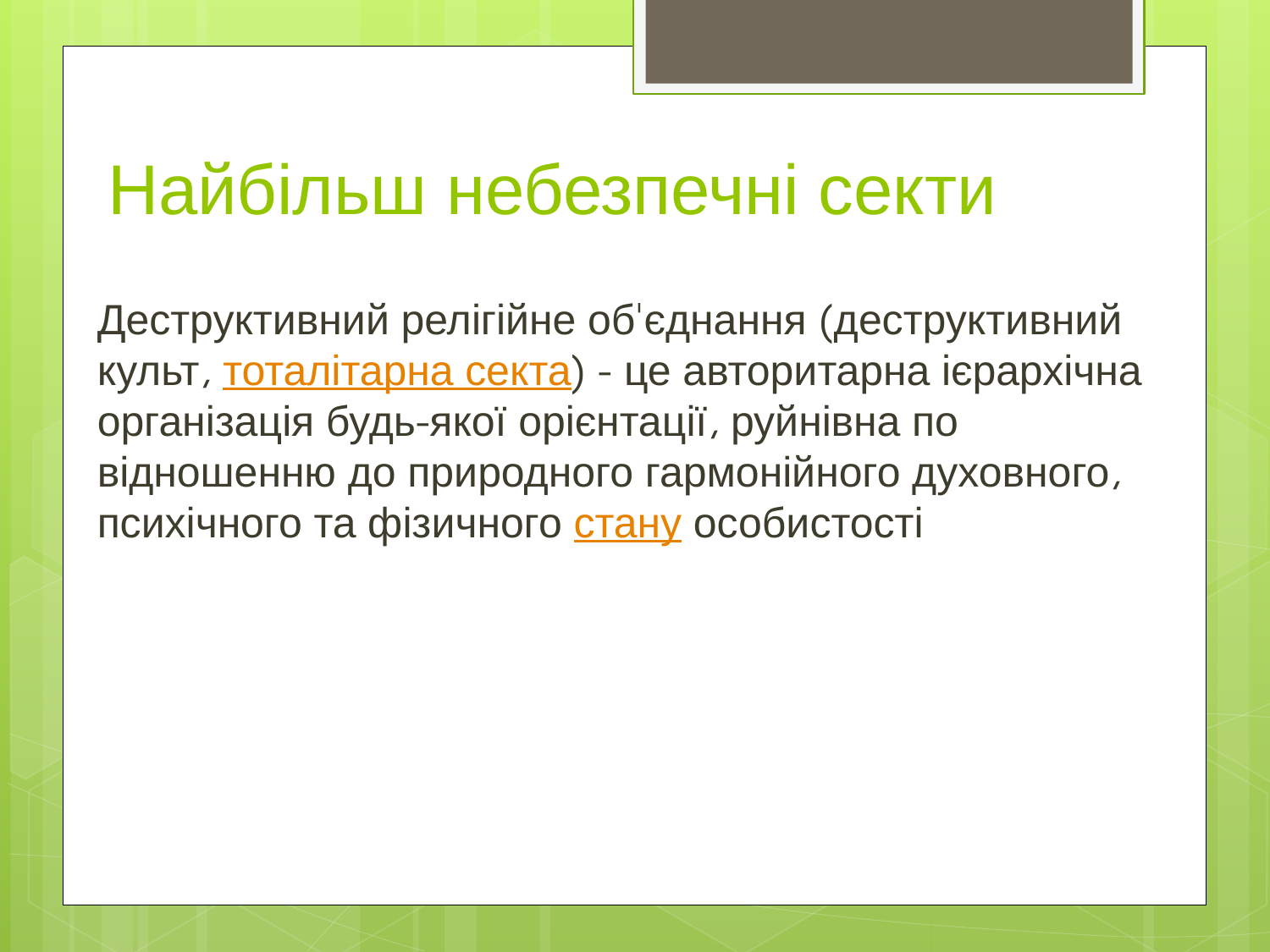

# Найбільш небезпечні секти
Деструктивний релігійне об'єднання (деструктивний культ, тоталітарна секта) - це авторитарна ієрархічна організація будь-якої орієнтації, руйнівна по відношенню до природного гармонійного духовного, психічного та фізичного стану особистості